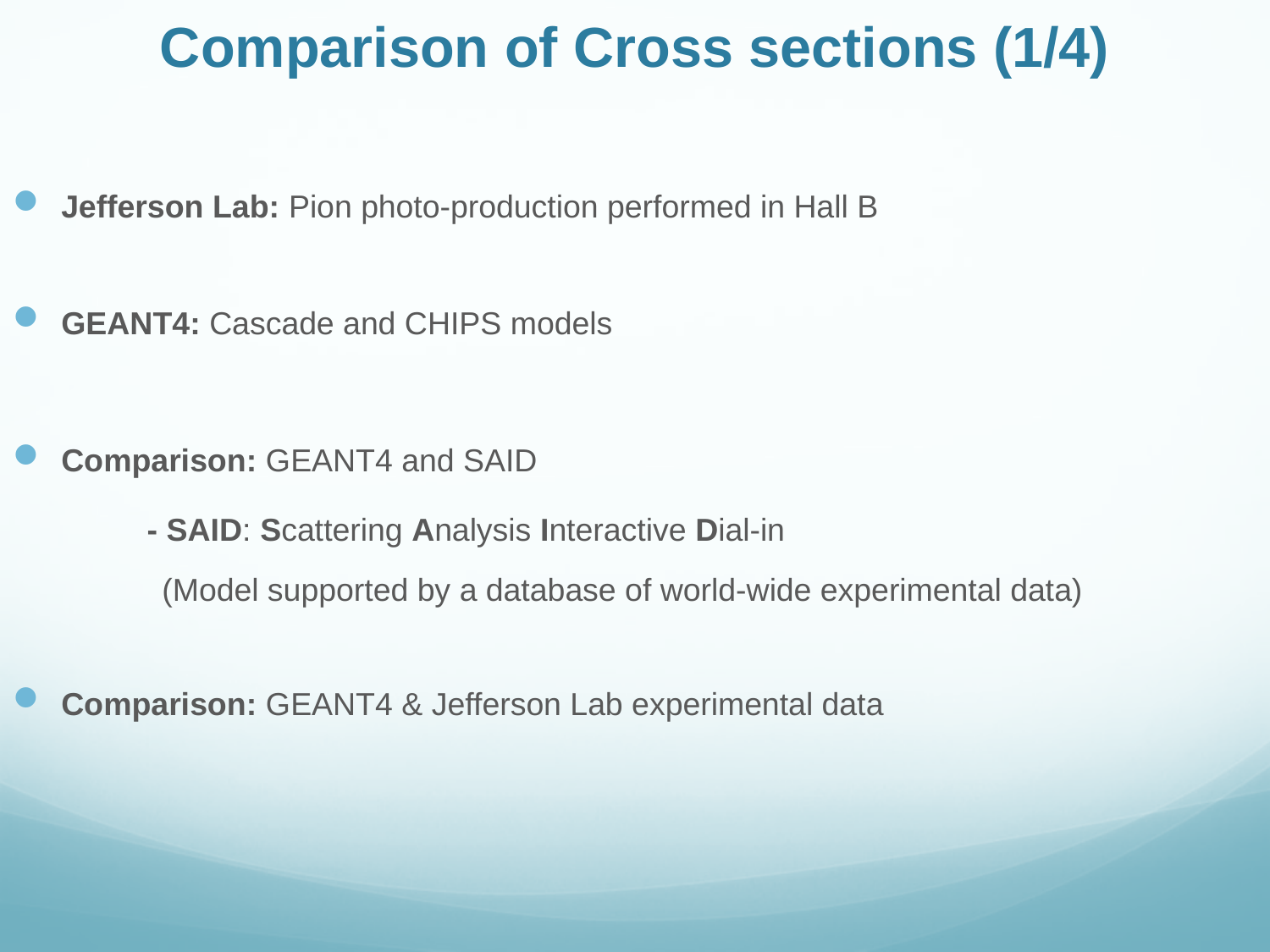

# Comparison of Cross sections (1/4)
Jefferson Lab: Pion photo-production performed in Hall B

GEANT4: Cascade and CHIPS models

Comparison: GEANT4 and SAID
	- SAID: Scattering Analysis Interactive Dial-in
	(Model supported by a database of world-wide experimental data)

Comparison: GEANT4 & Jefferson Lab experimental data